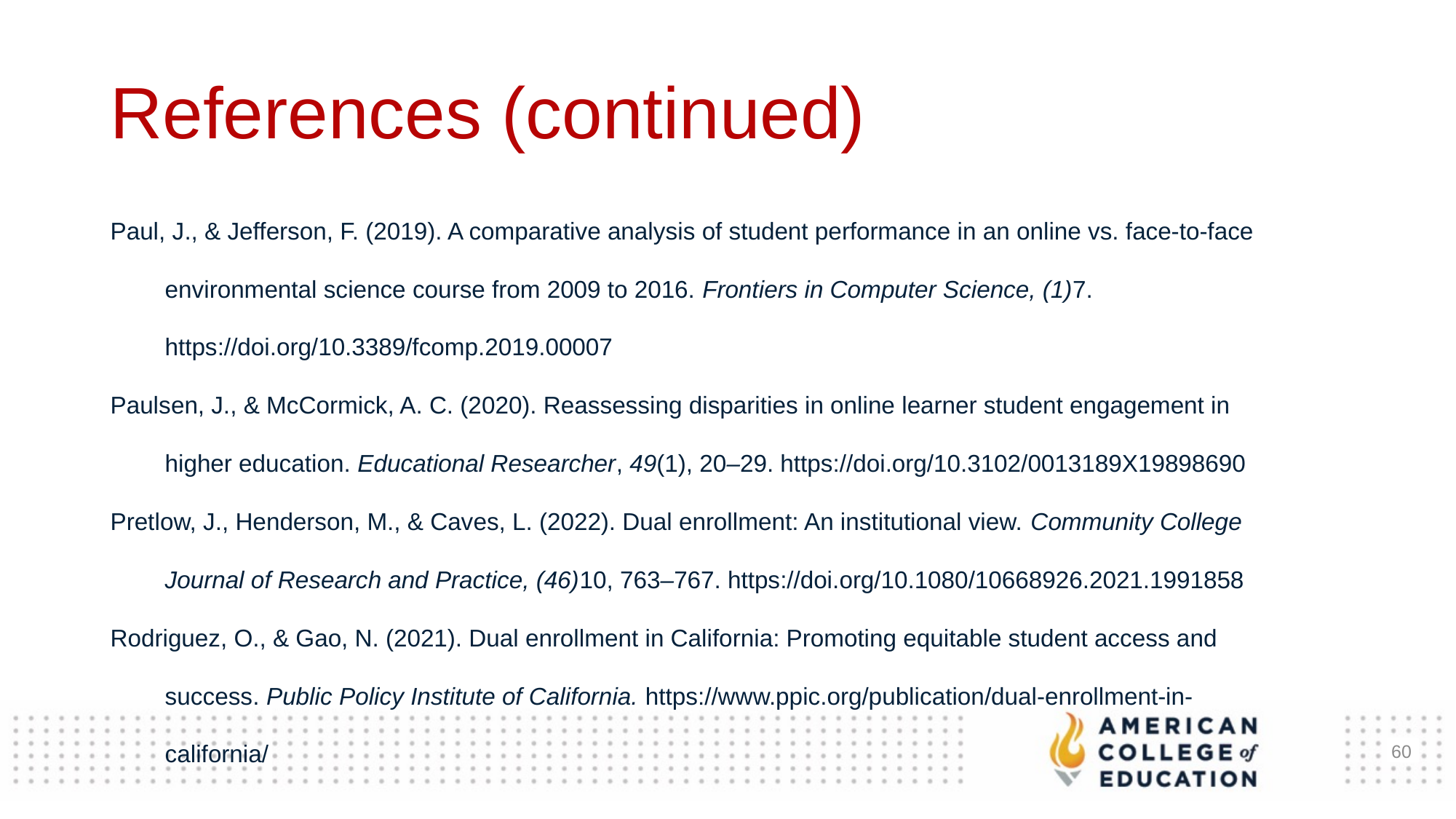

References (continued)
Paul, J., & Jefferson, F. (2019). A comparative analysis of student performance in an online vs. face-to-face environmental science course from 2009 to 2016. Frontiers in Computer Science, (1)7. https://doi.org/10.3389/fcomp.2019.00007
Paulsen, J., & McCormick, A. C. (2020). Reassessing disparities in online learner student engagement in higher education. Educational Researcher, 49(1), 20–29. https://doi.org/10.3102/0013189X19898690
Pretlow, J., Henderson, M., & Caves, L. (2022). Dual enrollment: An institutional view. Community College Journal of Research and Practice, (46)10, 763–767. https://doi.org/10.1080/10668926.2021.1991858
Rodriguez, O., & Gao, N. (2021). Dual enrollment in California: Promoting equitable student access and success. Public Policy Institute of California. https://www.ppic.org/publication/dual-enrollment-in-california/